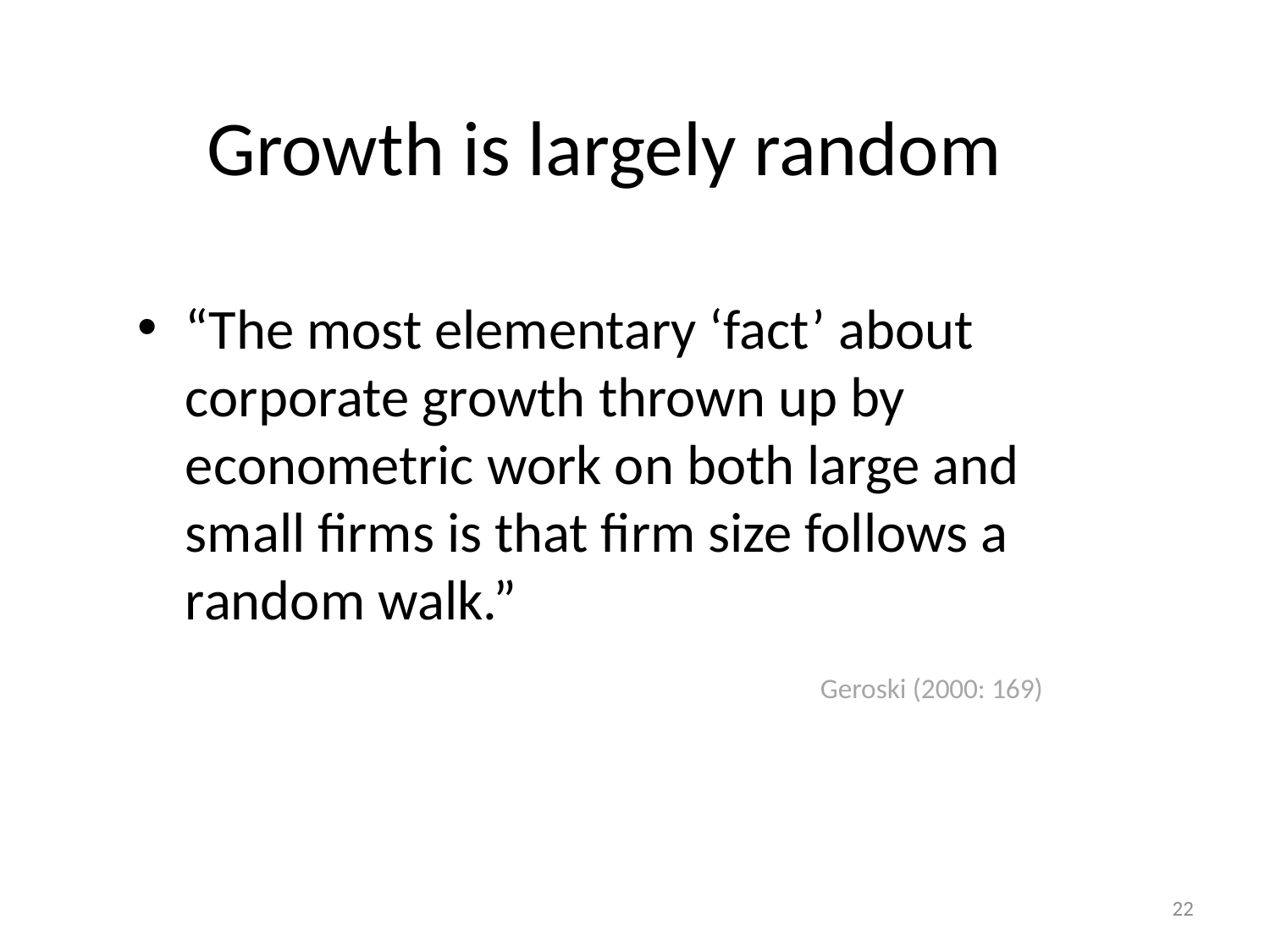

# Growth is largely random
“The most elementary ‘fact’ about corporate growth thrown up by econometric work on both large and small firms is that firm size follows a random walk.”
						Geroski (2000: 169)
22